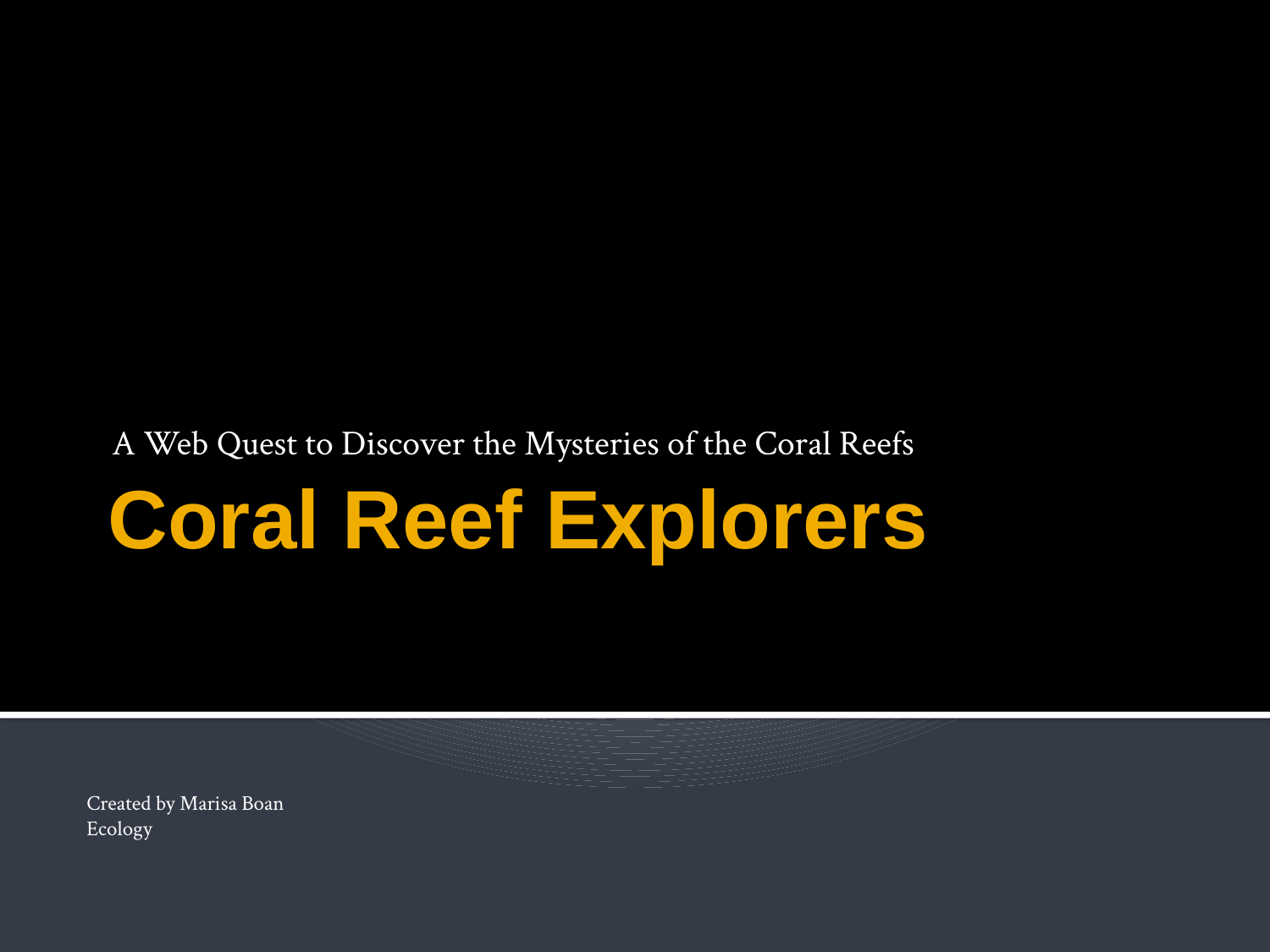

A Web Quest to Discover the Mysteries of the Coral Reefs
# Coral Reef Explorers
Created by Marisa Boan
Ecology